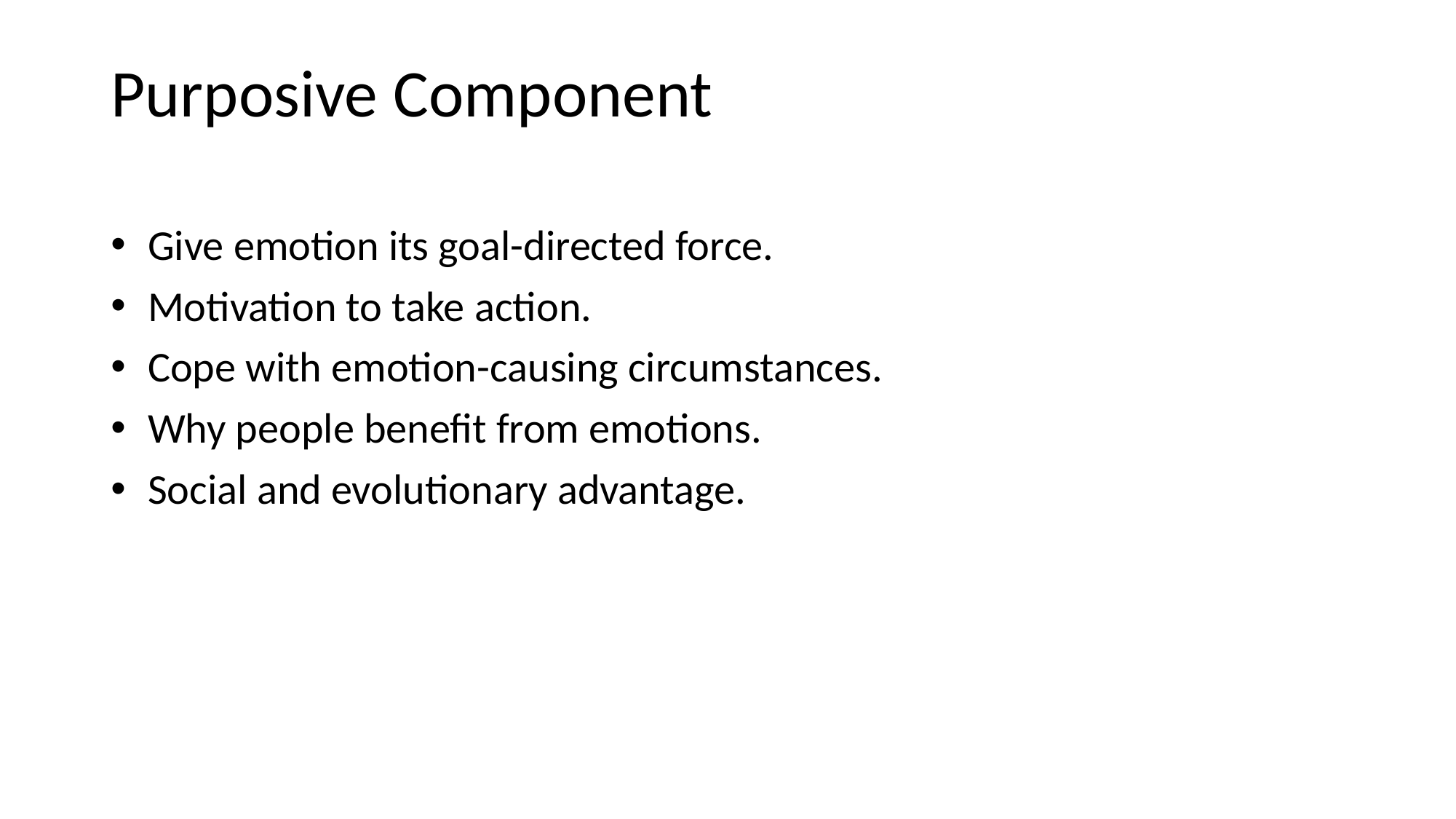

# Purposive Component
 Give emotion its goal-directed force.
 Motivation to take action.
 Cope with emotion-causing circumstances.
 Why people benefit from emotions.
 Social and evolutionary advantage.